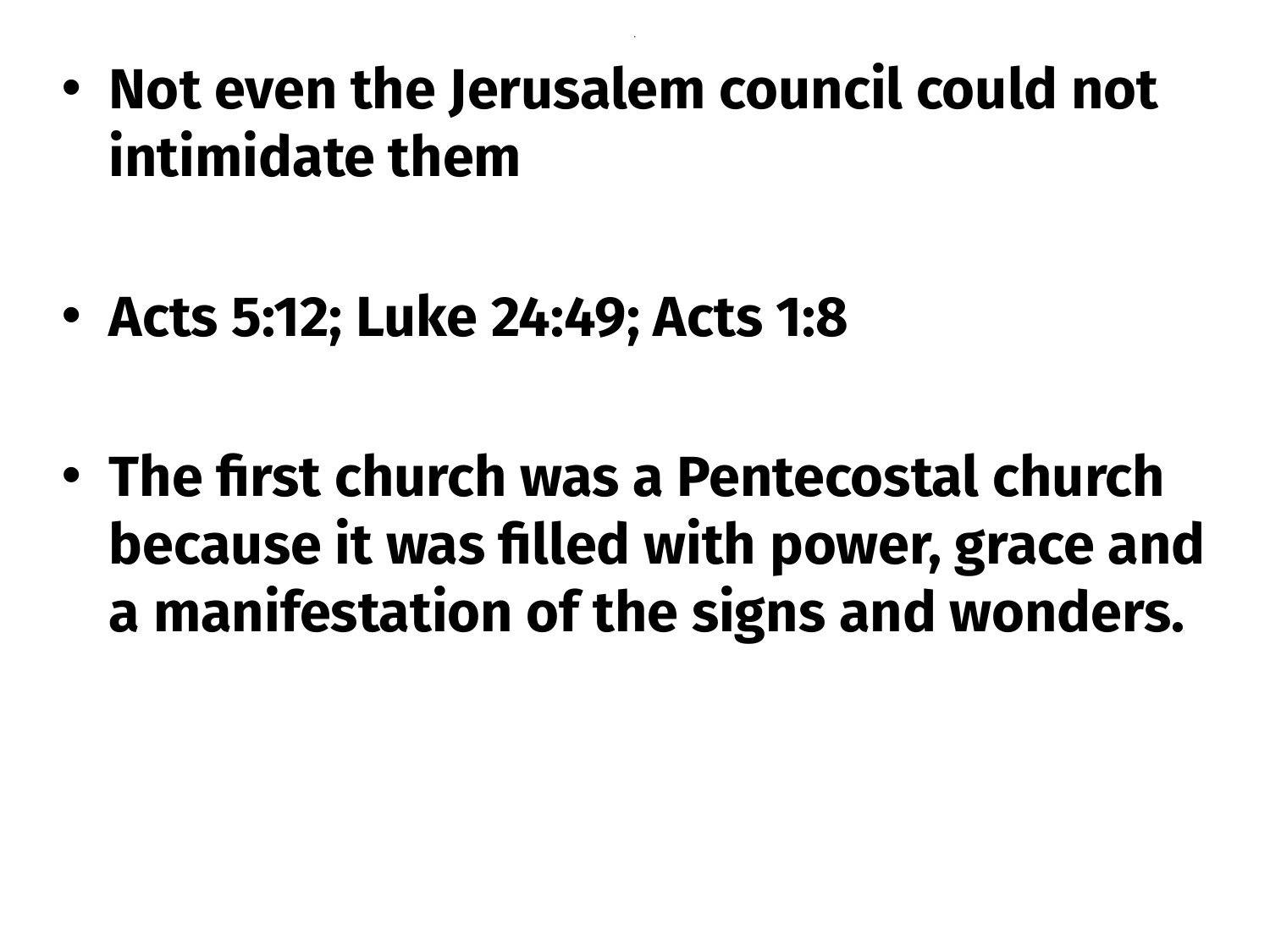

# .
Not even the Jerusalem council could not intimidate them

Acts 5:12; Luke 24:49; Acts 1:8

The first church was a Pentecostal church because it was filled with power, grace and a manifestation of the signs and wonders.